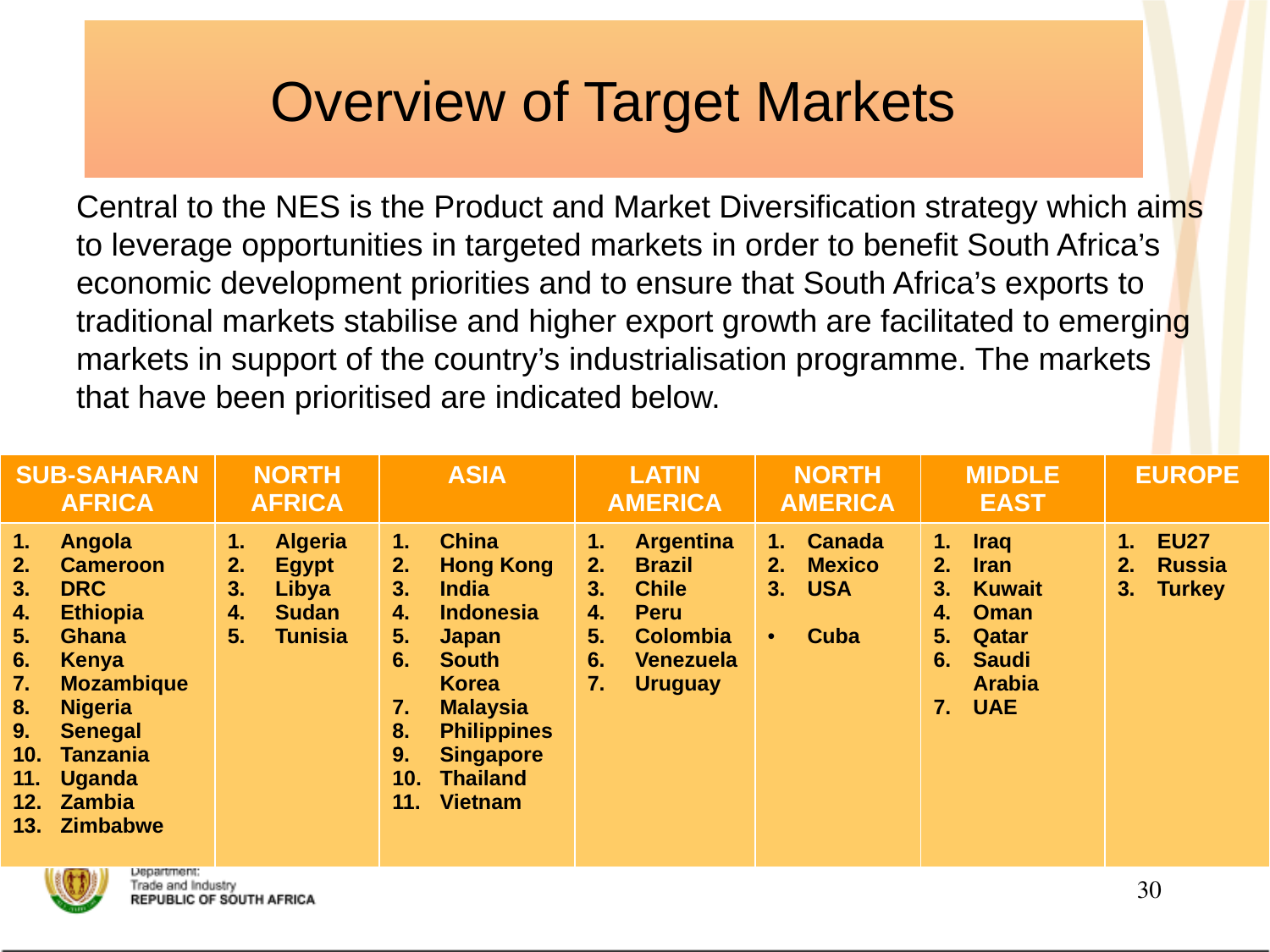

# Overview of Target Markets
Central to the NES is the Product and Market Diversification strategy which aims to leverage opportunities in targeted markets in order to benefit South Africa’s economic development priorities and to ensure that South Africa’s exports to traditional markets stabilise and higher export growth are facilitated to emerging markets in support of the country’s industrialisation programme. The markets that have been prioritised are indicated below.

| Sub-Saharan Africa | North Africa | Asia | Latin America | North America | Middle East | Europe |
| --- | --- | --- | --- | --- | --- | --- |
| Angola Cameroon DRC Ethiopia Ghana Kenya Mozambique Nigeria Senegal Tanzania Uganda Zambia Zimbabwe | Algeria Egypt Libya Sudan Tunisia | China Hong Kong India Indonesia Japan South Korea Malaysia Philippines Singapore Thailand Vietnam | Argentina Brazil Chile Peru Colombia Venezuela Uruguay | Canada Mexico USA Cuba | Iraq Iran Kuwait Oman Qatar Saudi Arabia UAE | EU27 Russia Turkey |
30